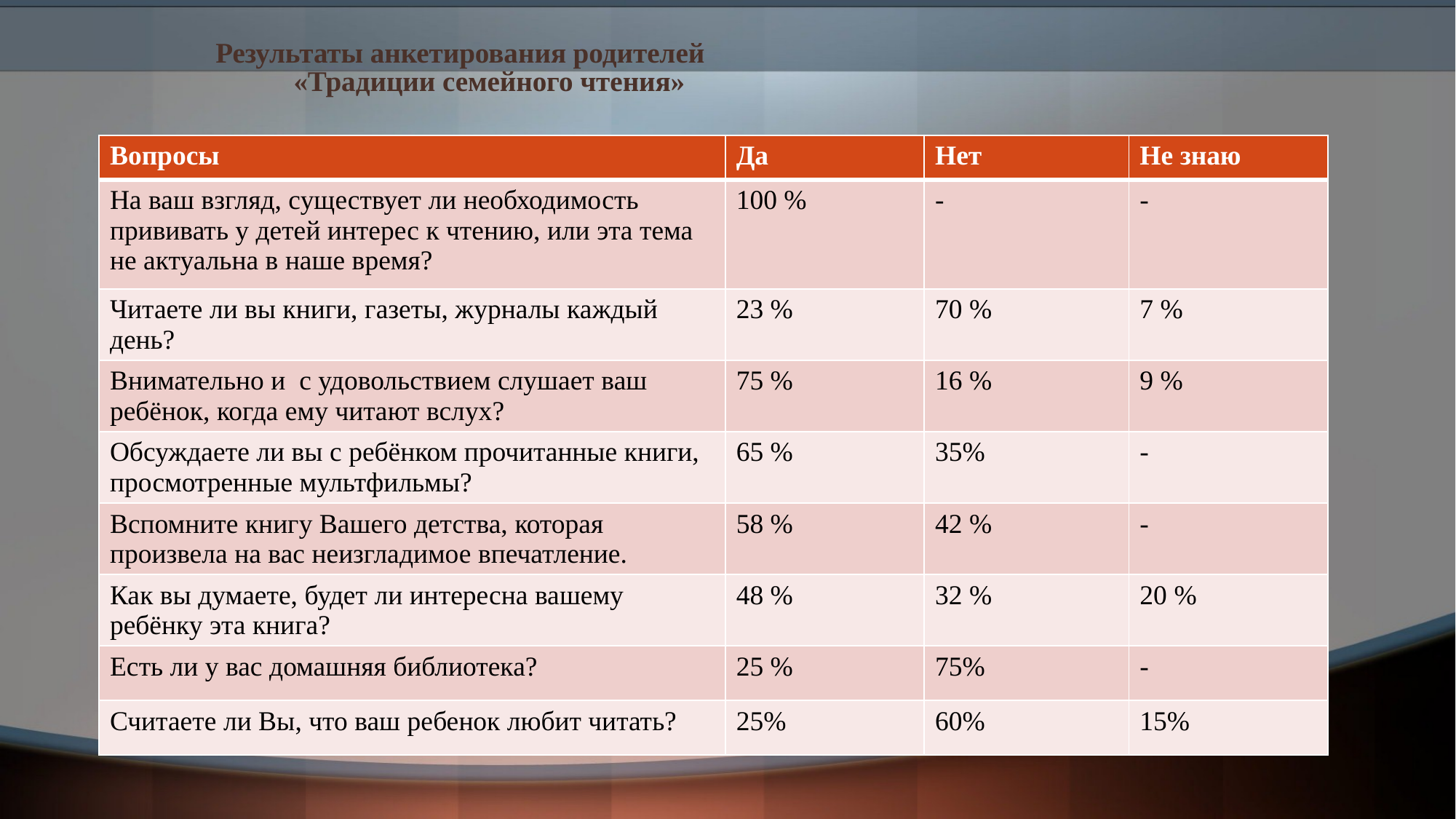

# Результаты анкетирования родителей «Традиции семейного чтения»
| Вопросы | Да | Нет | Не знаю |
| --- | --- | --- | --- |
| На ваш взгляд, существует ли необходимость прививать у детей интерес к чтению, или эта тема не актуальна в наше время? | 100 % | - | - |
| Читаете ли вы книги, газеты, журналы каждый день? | 23 % | 70 % | 7 % |
| Внимательно и с удовольствием слушает ваш ребёнок, когда ему читают вслух? | 75 % | 16 % | 9 % |
| Обсуждаете ли вы с ребёнком прочитанные книги, просмотренные мультфильмы? | 65 % | 35% | - |
| Вспомните книгу Вашего детства, которая произвела на вас неизгладимое впечатление. | 58 % | 42 % | - |
| Как вы думаете, будет ли интересна вашему ребёнку эта книга? | 48 % | 32 % | 20 % |
| Есть ли у вас домашняя библиотека? | 25 % | 75% | - |
| Считаете ли Вы, что ваш ребенок любит читать? | 25% | 60% | 15% |